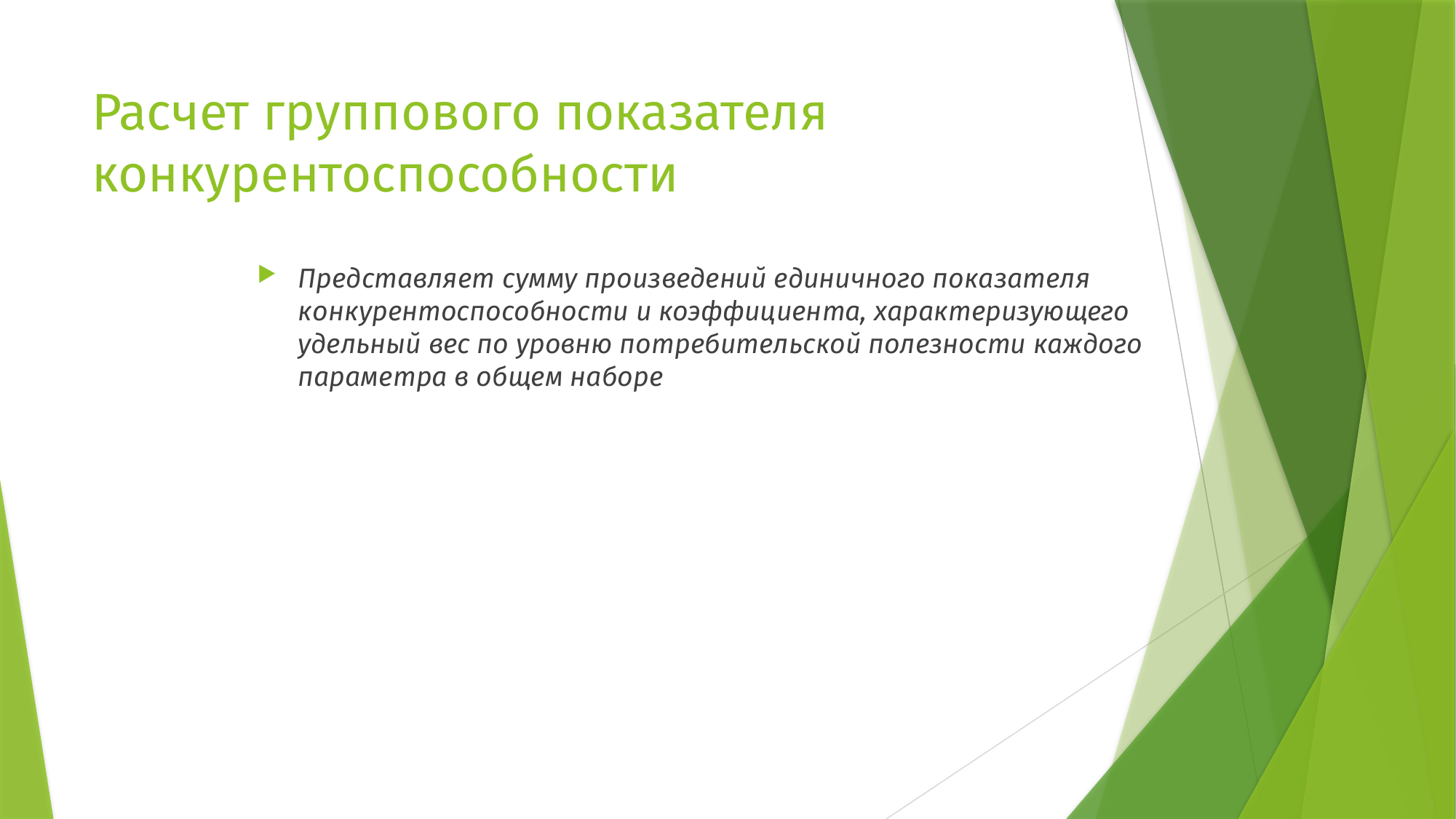

# Расчет группового показателя конкурентоспособности
Представляет сумму произведений единичного показателя конкурентоспособности и коэффициента, характеризующего удельный вес по уровню потребительской полезности каждого параметра в общем наборе